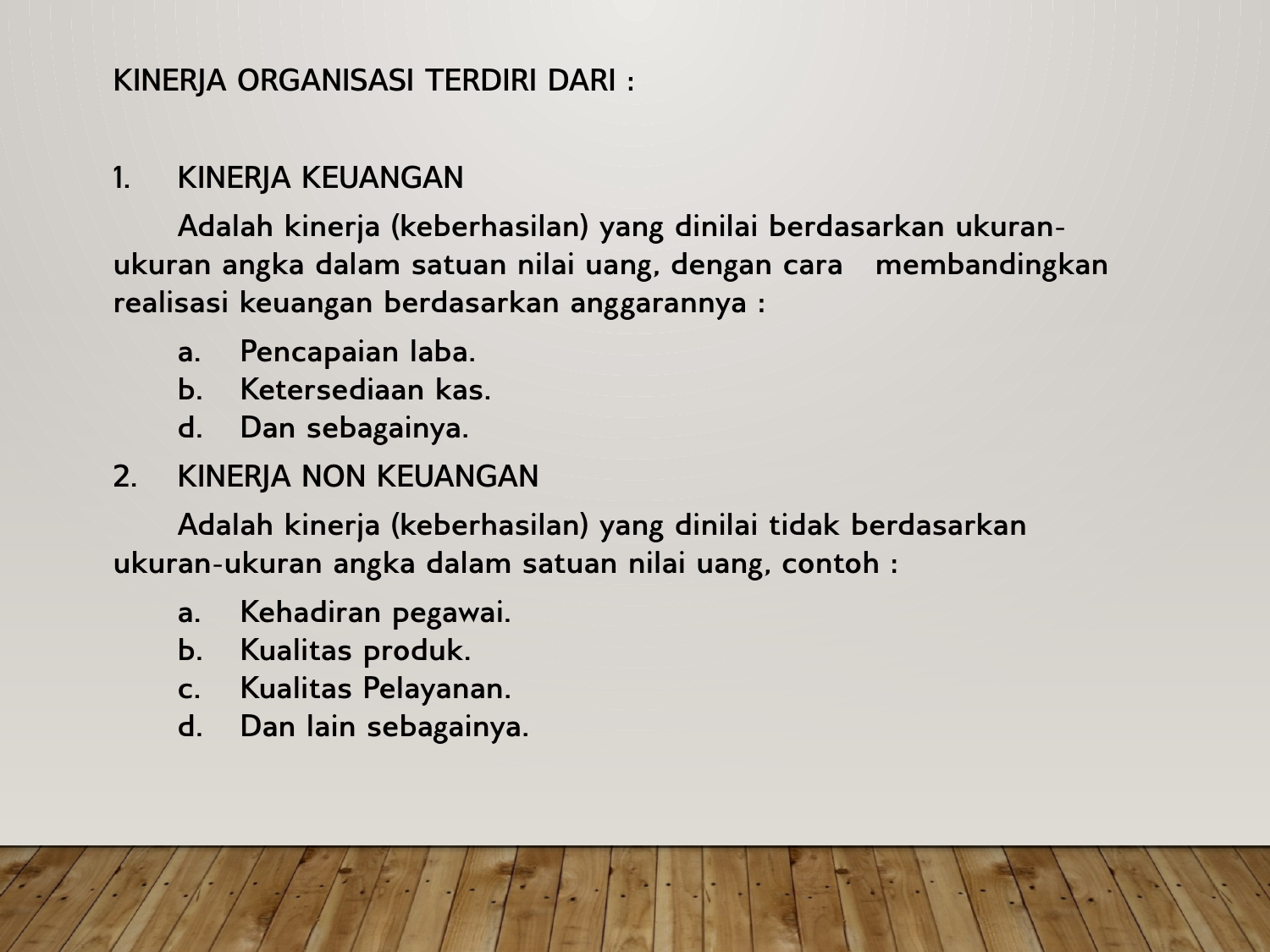

KINERJA ORGANISASI TERDIRI DARI :

 	KINERJA KEUANGAN
 	Adalah kinerja (keberhasilan) yang dinilai berdasarkan ukuran-	ukuran angka dalam satuan nilai uang, dengan cara 	membandingkan realisasi keuangan berdasarkan anggarannya :
	a. 	Pencapaian laba.
	b. 	Ketersediaan kas.
	d. 	Dan sebagainya.
 	KINERJA NON KEUANGAN
	Adalah kinerja (keberhasilan) yang dinilai tidak berdasarkan 	ukuran-ukuran angka dalam satuan nilai uang, contoh :
	a. 	Kehadiran pegawai.
	b. 	Kualitas produk.
	c. 	Kualitas Pelayanan.
	d.	Dan lain sebagainya.